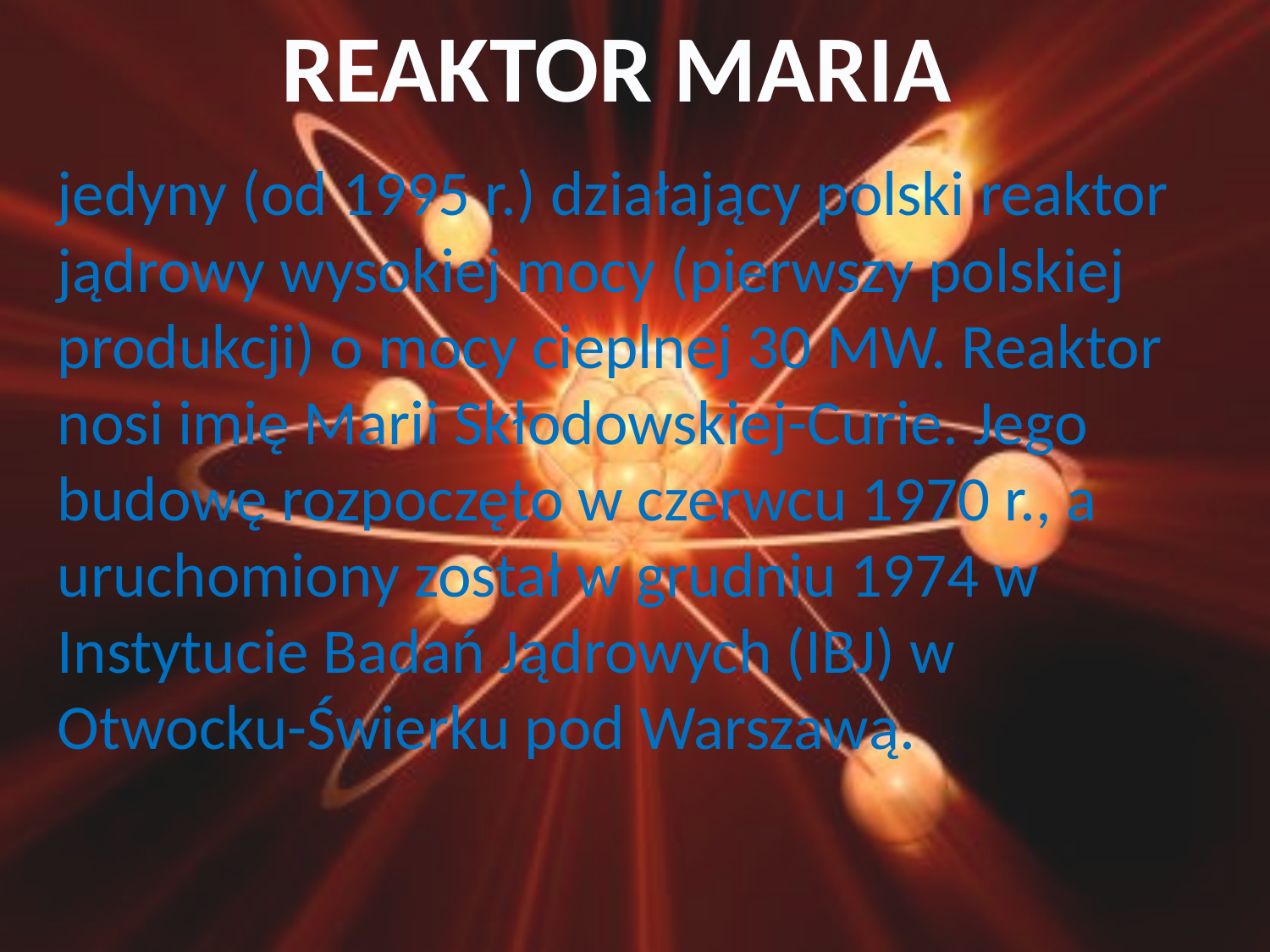

REAKTOR MARIA
jedyny (od 1995 r.) działający polski reaktor jądrowy wysokiej mocy (pierwszy polskiej produkcji) o mocy cieplnej 30 MW. Reaktor nosi imię Marii Skłodowskiej-Curie. Jego budowę rozpoczęto w czerwcu 1970 r., a uruchomiony został w grudniu 1974 w Instytucie Badań Jądrowych (IBJ) w Otwocku-Świerku pod Warszawą.